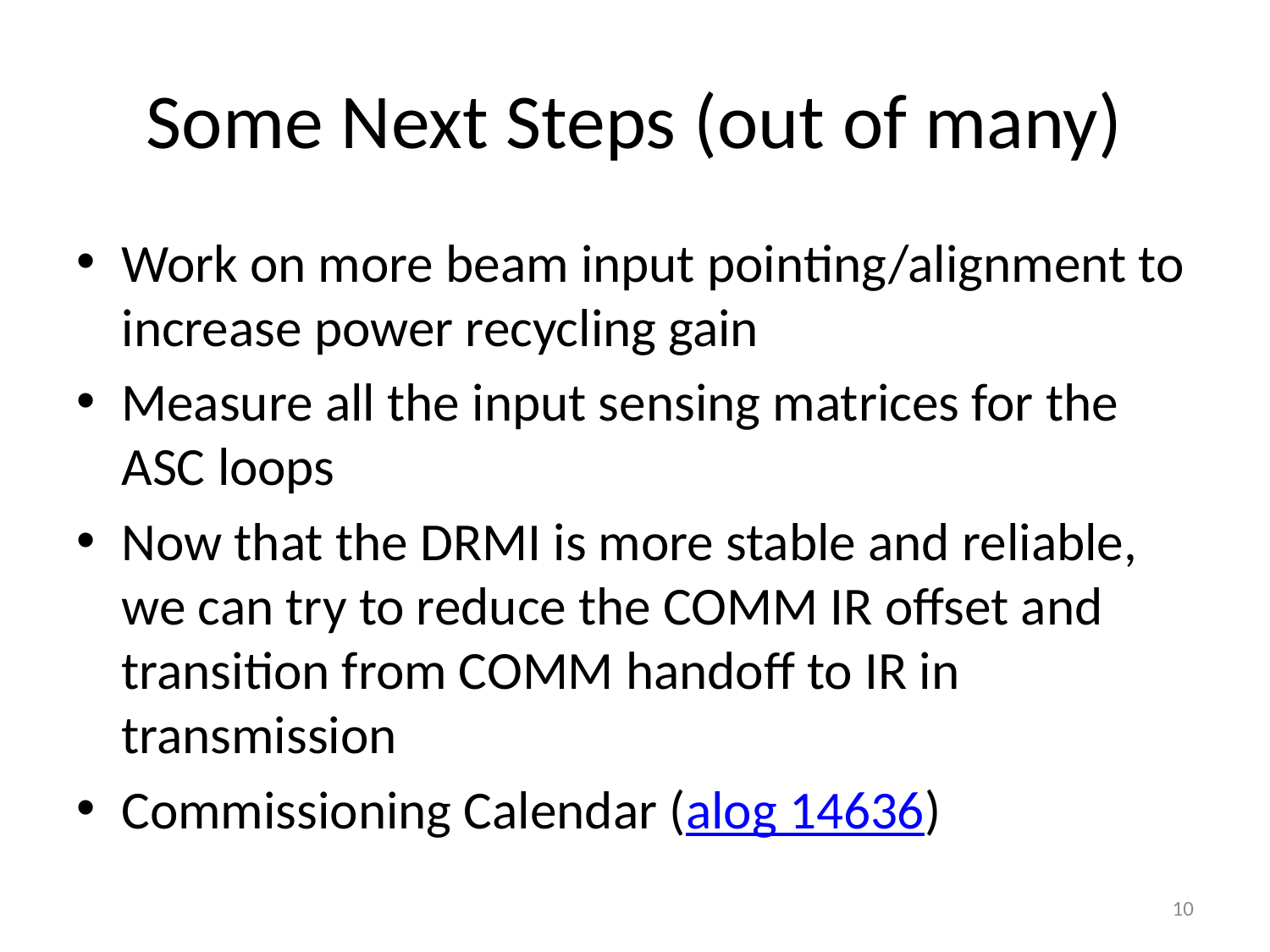

# Some Next Steps (out of many)
Work on more beam input pointing/alignment to increase power recycling gain
Measure all the input sensing matrices for the ASC loops
Now that the DRMI is more stable and reliable, we can try to reduce the COMM IR offset and transition from COMM handoff to IR in transmission
Commissioning Calendar (alog 14636)
10